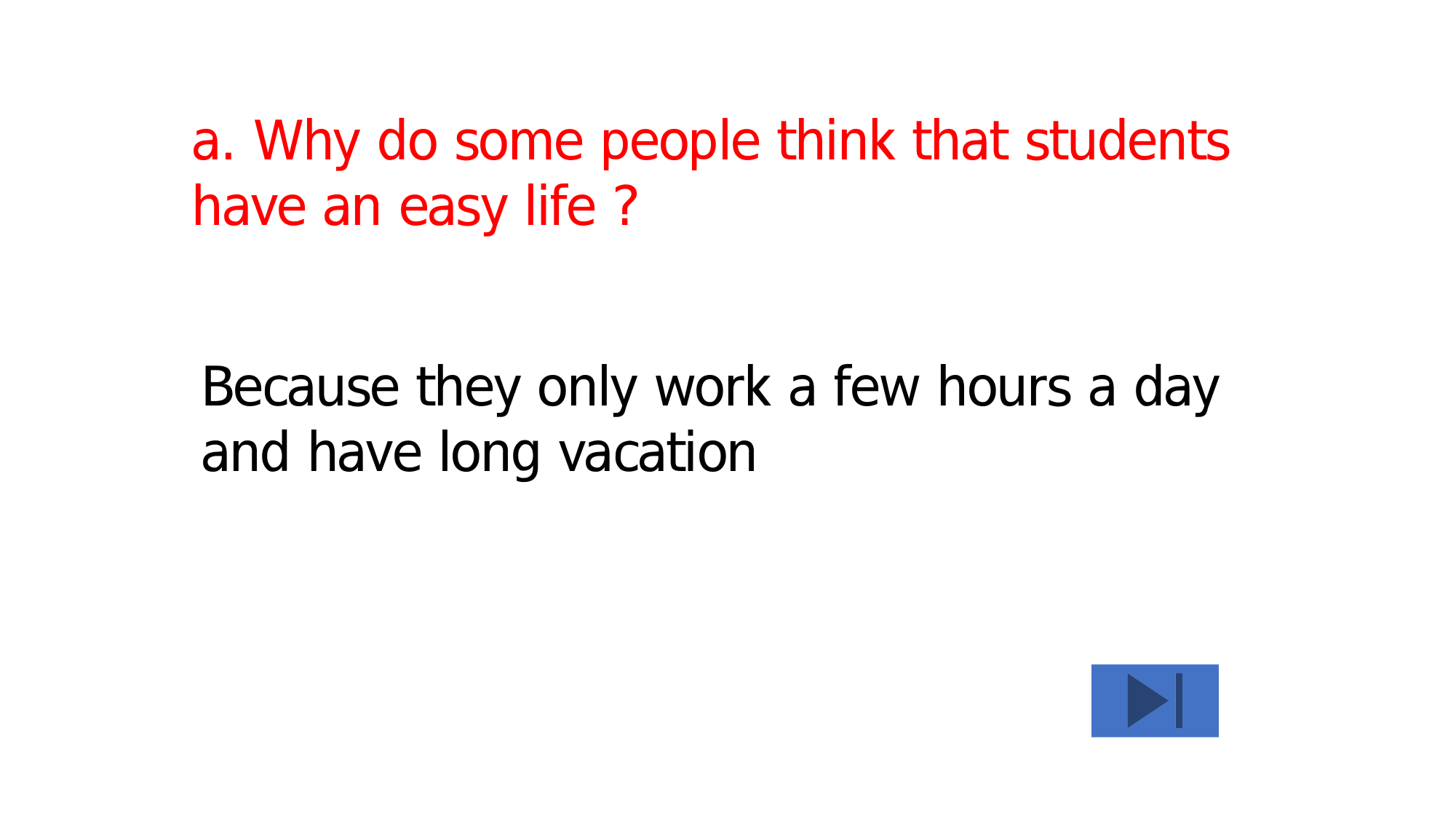

a. Why do some people think that students have an easy life ?
Because they only work a few hours a day and have long vacation